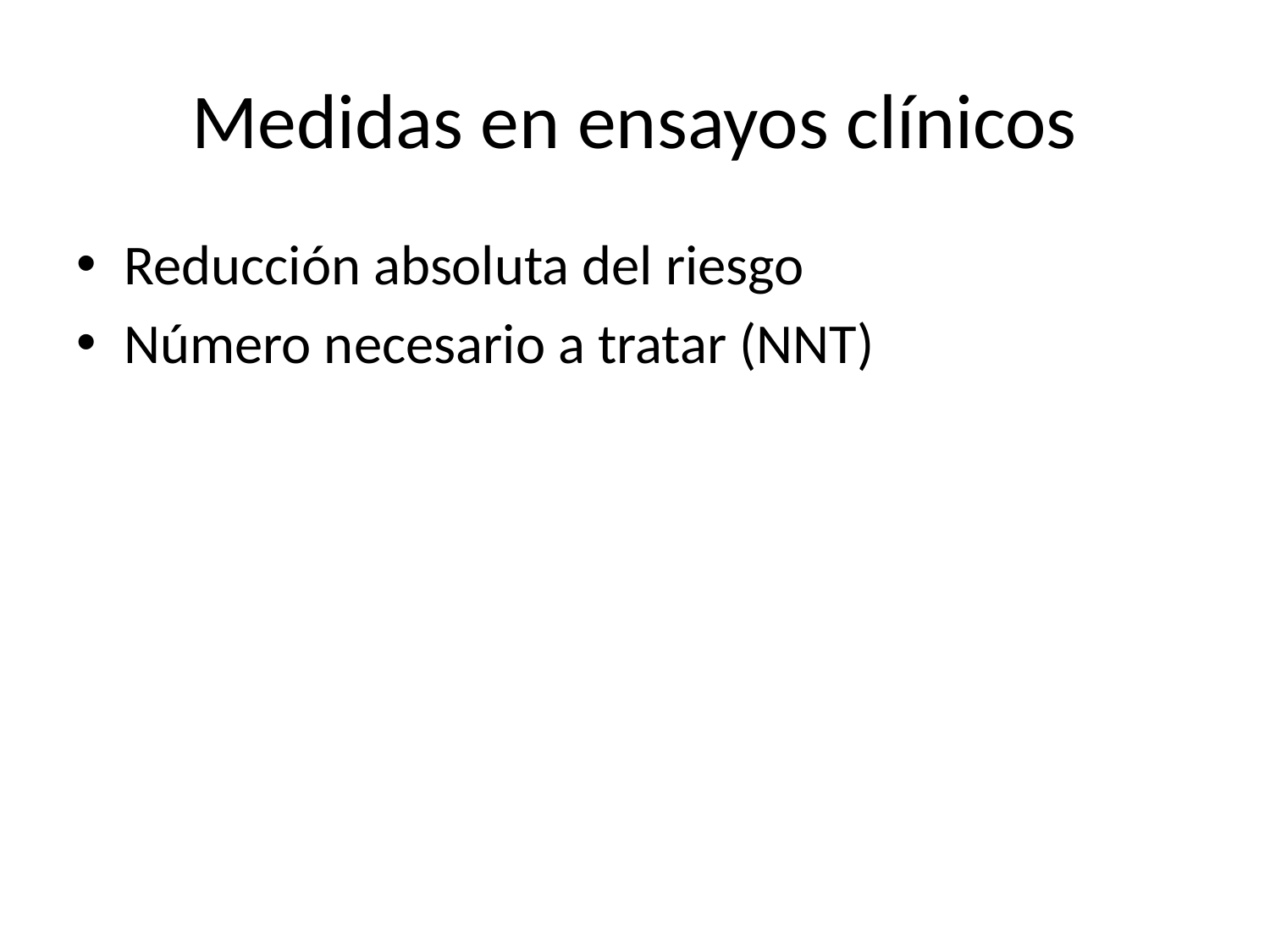

# Medidas en ensayos clínicos
Reducción absoluta del riesgo
Número necesario a tratar (NNT)